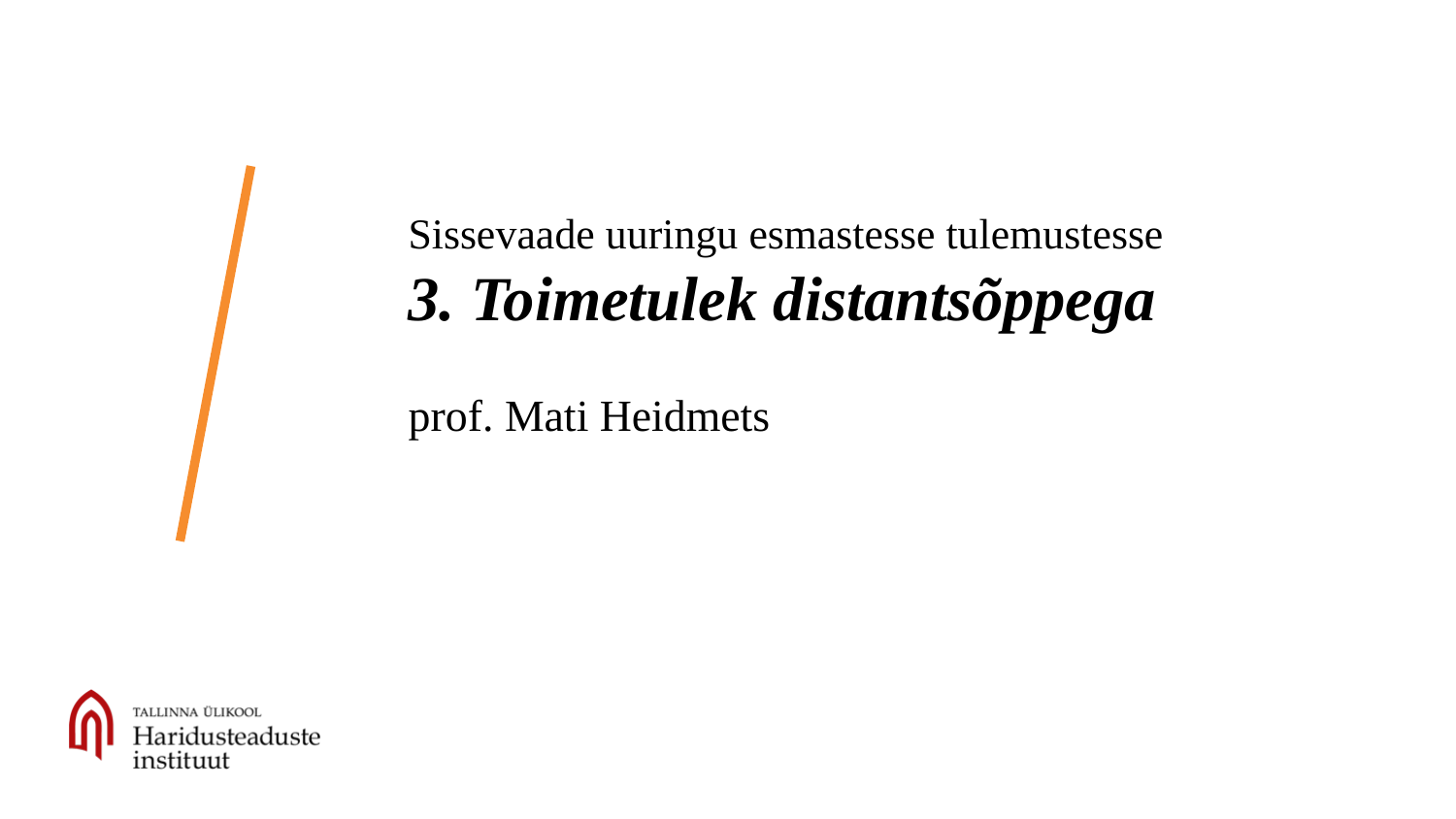

# Sissevaade uuringu esmastesse tulemustesse
3. Toimetulek distantsõppega
prof. Mati Heidmets